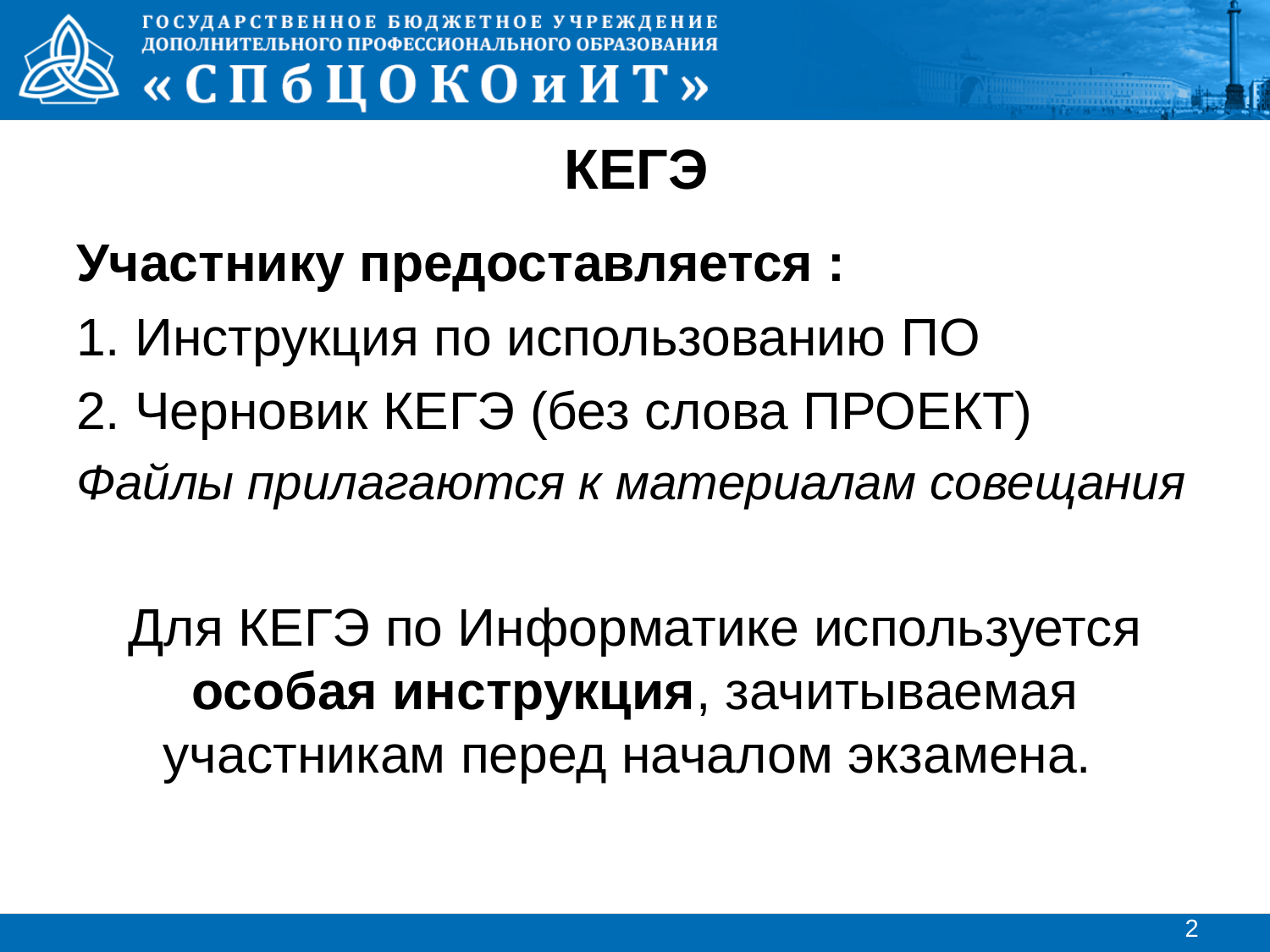

# КЕГЭ
Участнику предоставляется :
1. Инструкция по использованию ПО
2. Черновик КЕГЭ (без слова ПРОЕКТ)
Файлы прилагаются к материалам совещания

Для КЕГЭ по Информатике используется особая инструкция, зачитываемая участникам перед началом экзамена.
2